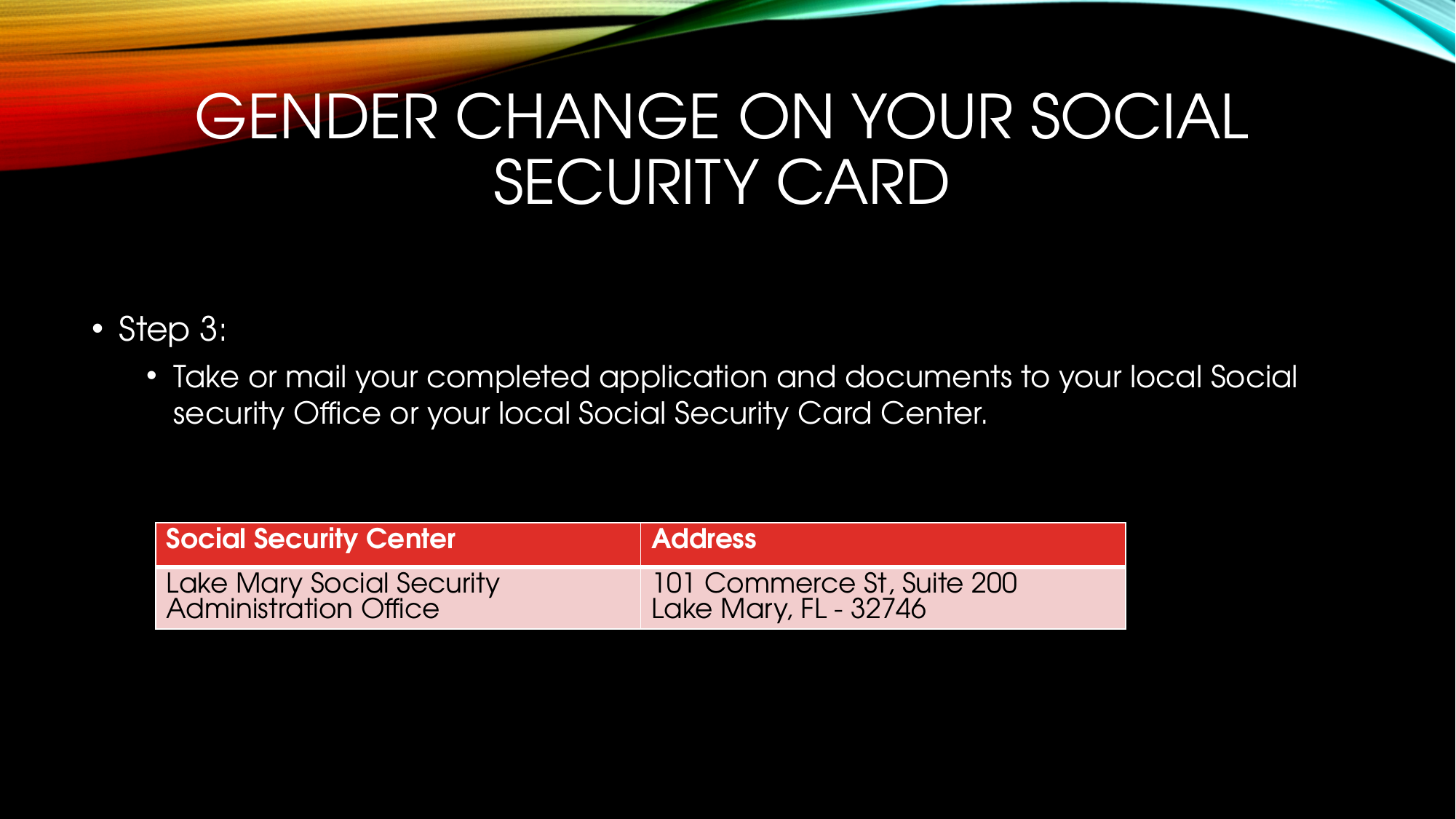

# Gender Change on Your Social Security Card
Step 3:
Take or mail your completed application and documents to your local Social security Office or your local Social Security Card Center.

| Social Security Center | Address |
| --- | --- |
| Lake Mary Social Security Administration Office | 101 Commerce St, Suite 200 Lake Mary, FL - 32746 |